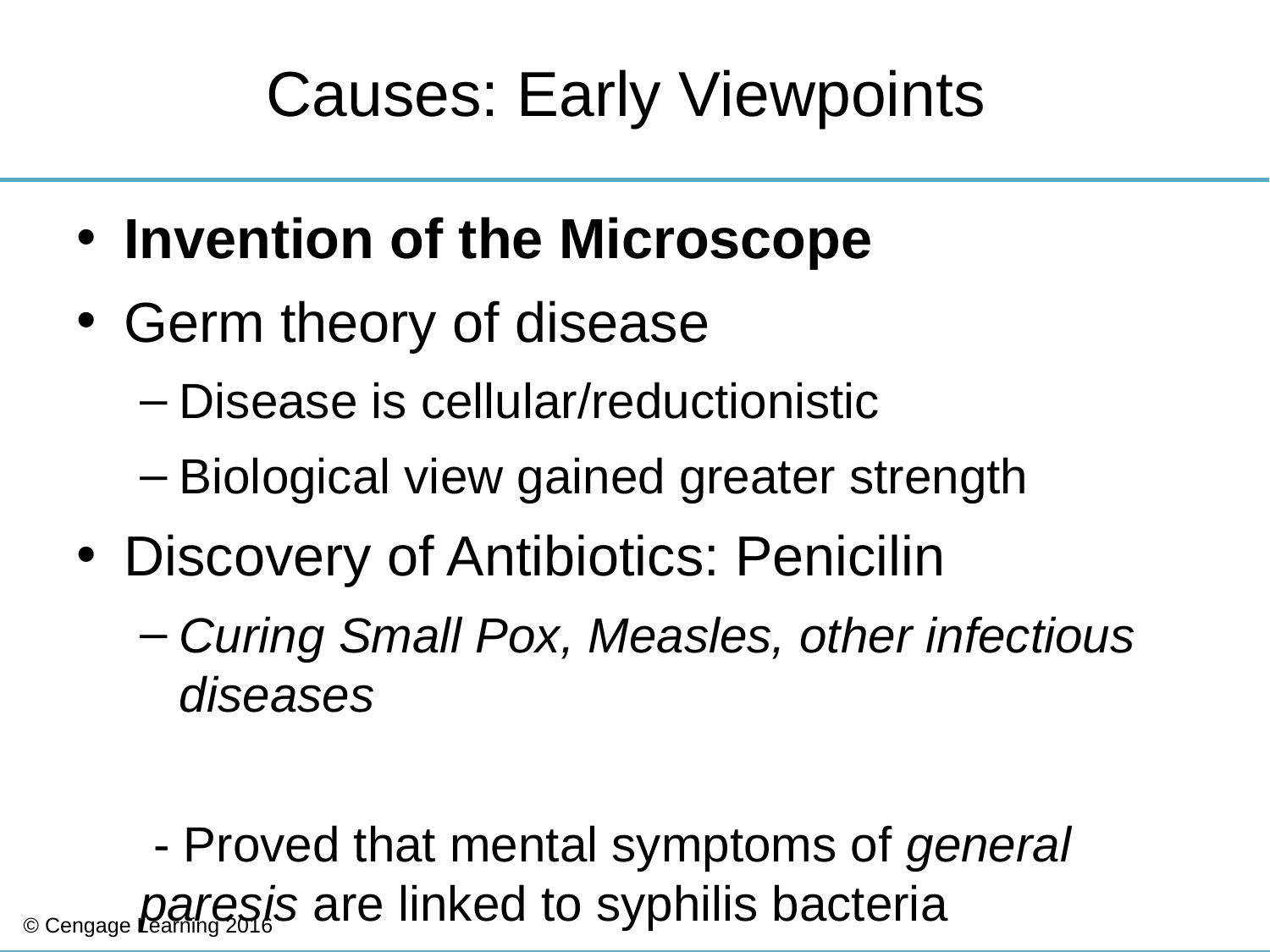

# Causes: Early Viewpoints
Invention of the Microscope
Germ theory of disease
Disease is cellular/reductionistic
Biological view gained greater strength
Discovery of Antibiotics: Penicilin
Curing Small Pox, Measles, other infectious diseases

 - Proved that mental symptoms of general paresis are linked to syphilis bacteria